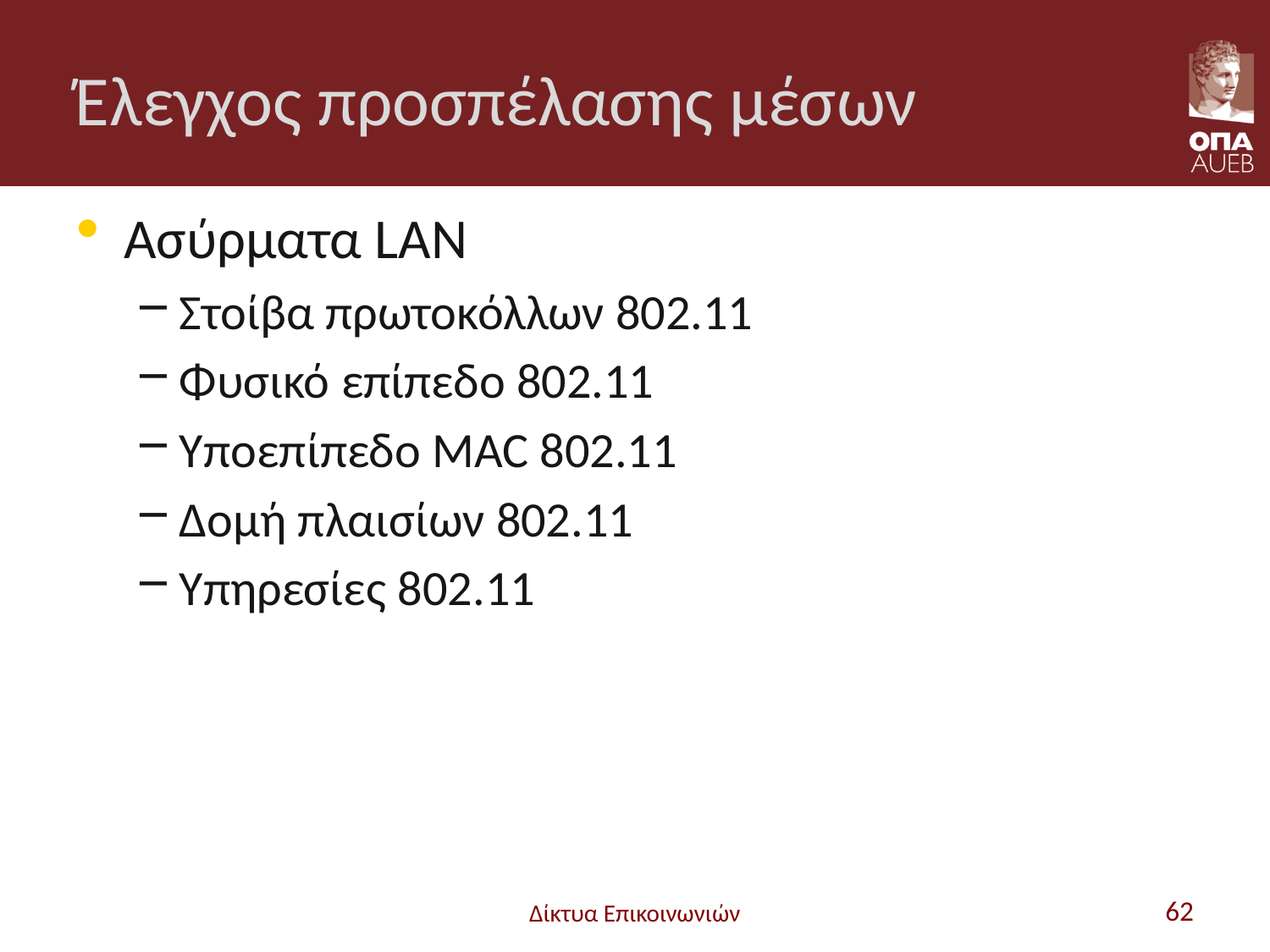

# Έλεγχος προσπέλασης μέσων
Ασύρματα LAN
Στοίβα πρωτοκόλλων 802.11
Φυσικό επίπεδο 802.11
Υποεπίπεδο MAC 802.11
Δομή πλαισίων 802.11
Υπηρεσίες 802.11

Δίκτυα Επικοινωνιών
62